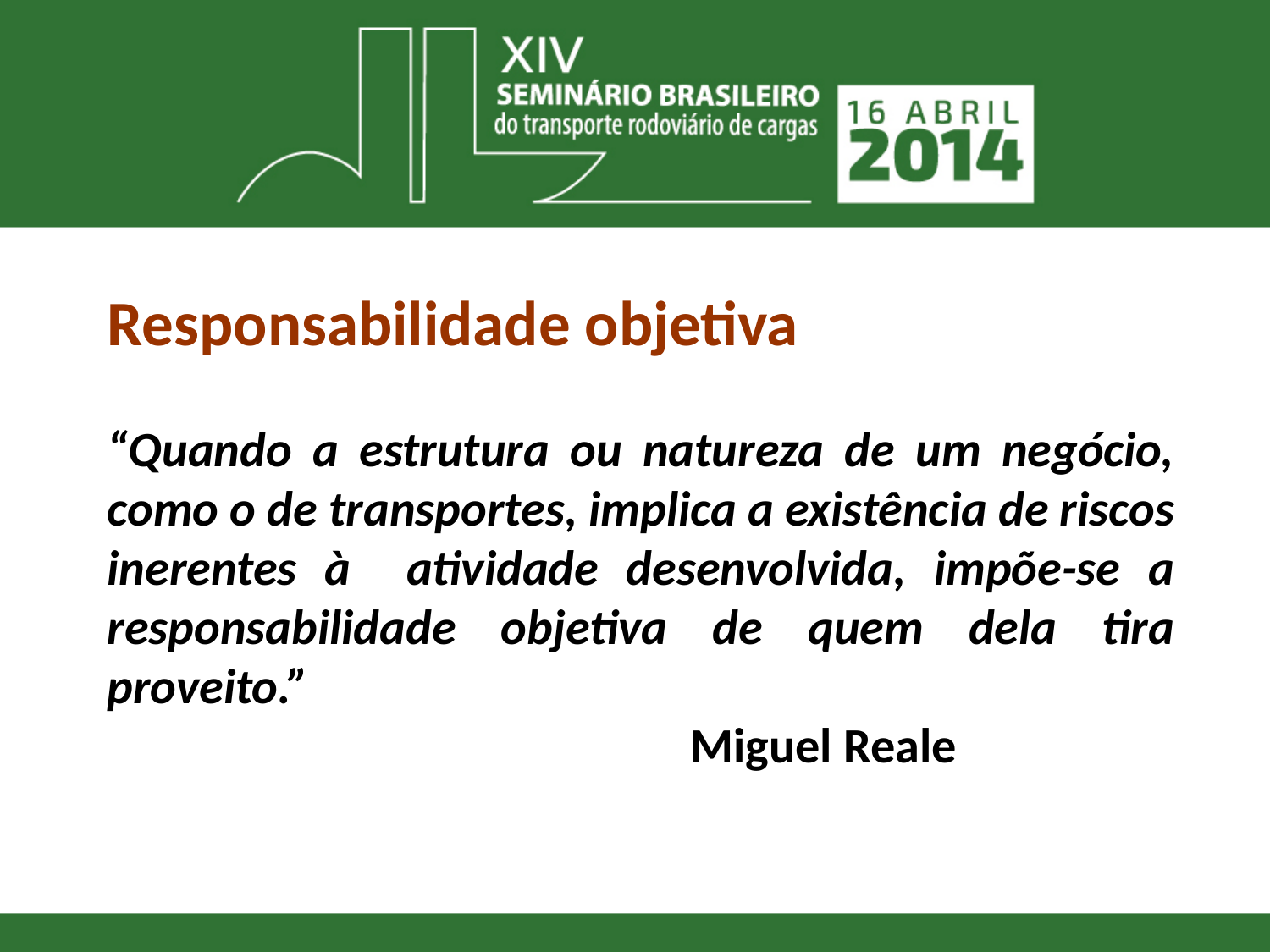

Responsabilidade objetiva

“Quando a estrutura ou natureza de um negócio, como o de transportes, implica a existência de riscos inerentes à  atividade desenvolvida, impõe-se a responsabilidade objetiva de quem dela tira proveito.”
                                                    Miguel Reale